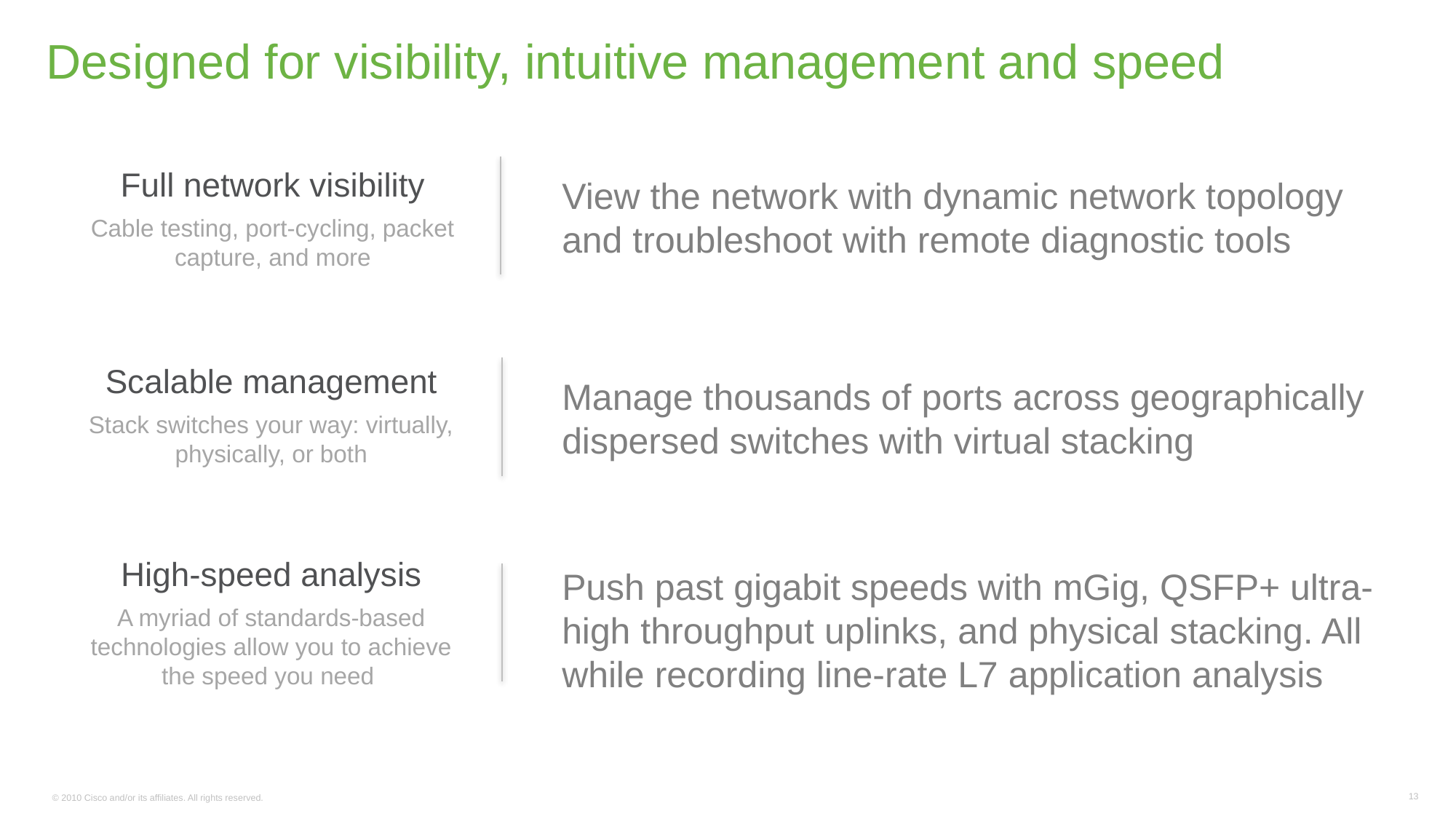

# Designed for visibility, intuitive management and speed
Full network visibility
Cable testing, port-cycling, packet capture, and more
View the network with dynamic network topology and troubleshoot with remote diagnostic tools
Scalable management
Stack switches your way: virtually, physically, or both
Manage thousands of ports across geographically dispersed switches with virtual stacking
High-speed analysis
A myriad of standards-based technologies allow you to achieve the speed you need
Push past gigabit speeds with mGig, QSFP+ ultra-high throughput uplinks, and physical stacking. All while recording line-rate L7 application analysis